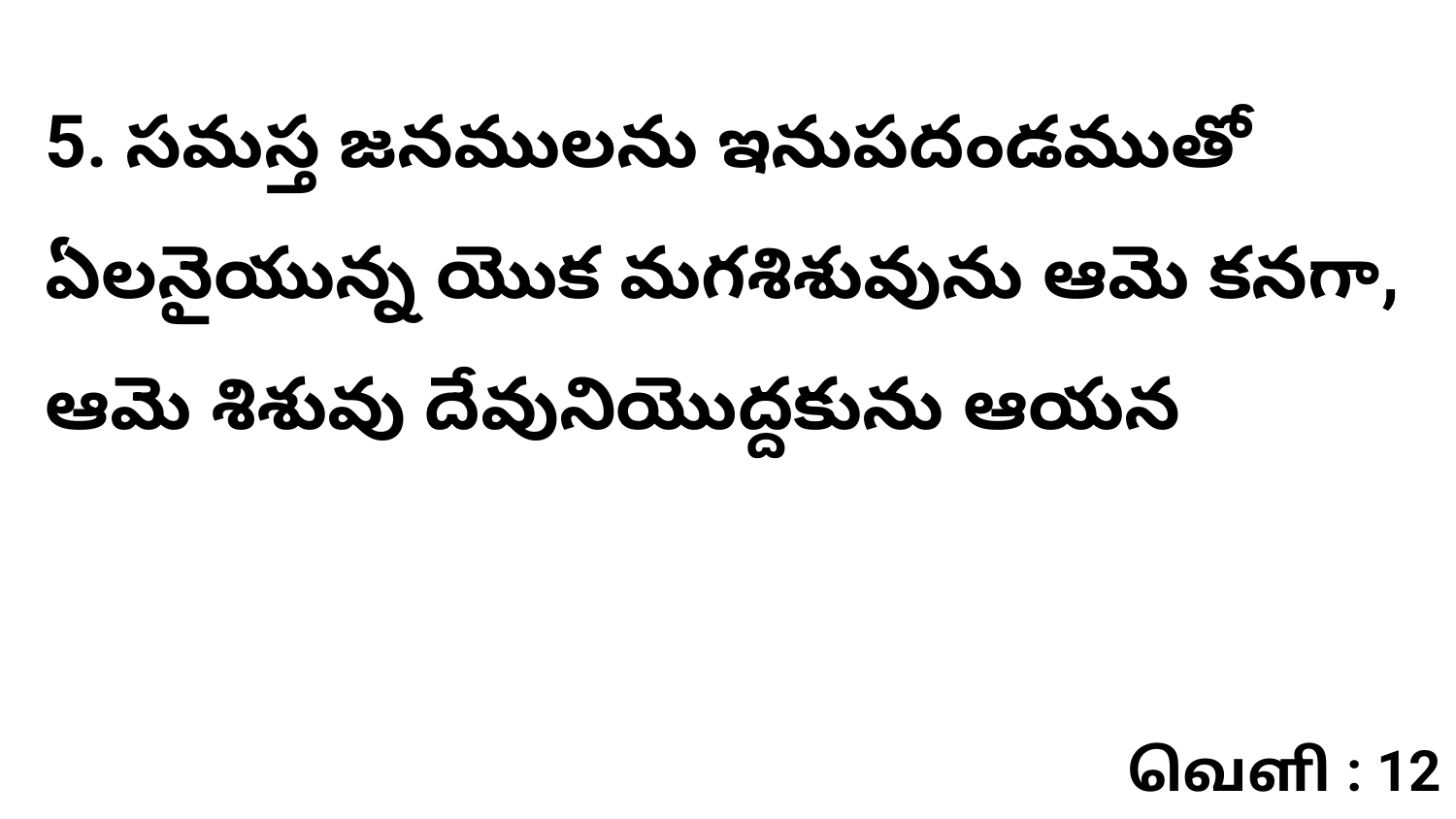

5. సమస్త జనములను ఇనుపదండముతో ఏలనైయున్న యొక మగశిశువును ఆమె కనగా, ఆమె శిశువు దేవునియొద్దకును ఆయన
வெளி : 12